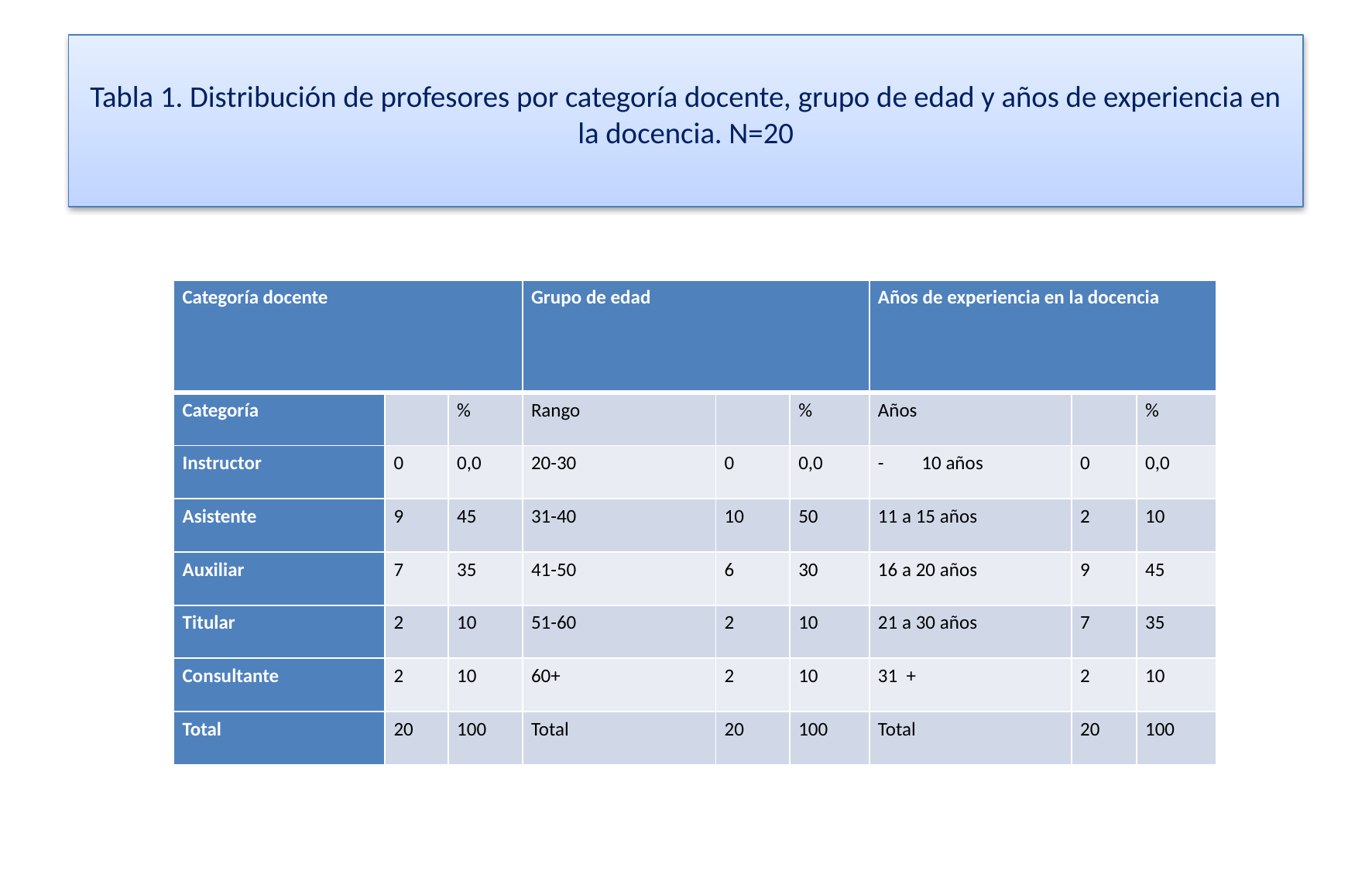

# Tabla 1. Distribución de profesores por categoría docente, grupo de edad y años de experiencia en la docencia. N=20
| Categoría docente |  |  | Grupo de edad |  |  | Años de experiencia en la docencia |  |  |
| --- | --- | --- | --- | --- | --- | --- | --- | --- |
| Categoría |  | % | Rango |  | % | Años |  | % |
| Instructor | 0 | 0,0 | 20-30 | 0 | 0,0 | 10 años | 0 | 0,0 |
| Asistente | 9 | 45 | 31-40 | 10 | 50 | 11 a 15 años | 2 | 10 |
| Auxiliar | 7 | 35 | 41-50 | 6 | 30 | 16 a 20 años | 9 | 45 |
| Titular | 2 | 10 | 51-60 | 2 | 10 | 21 a 30 años | 7 | 35 |
| Consultante | 2 | 10 | 60+ | 2 | 10 | 31 + | 2 | 10 |
| Total | 20 | 100 | Total | 20 | 100 | Total | 20 | 100 |